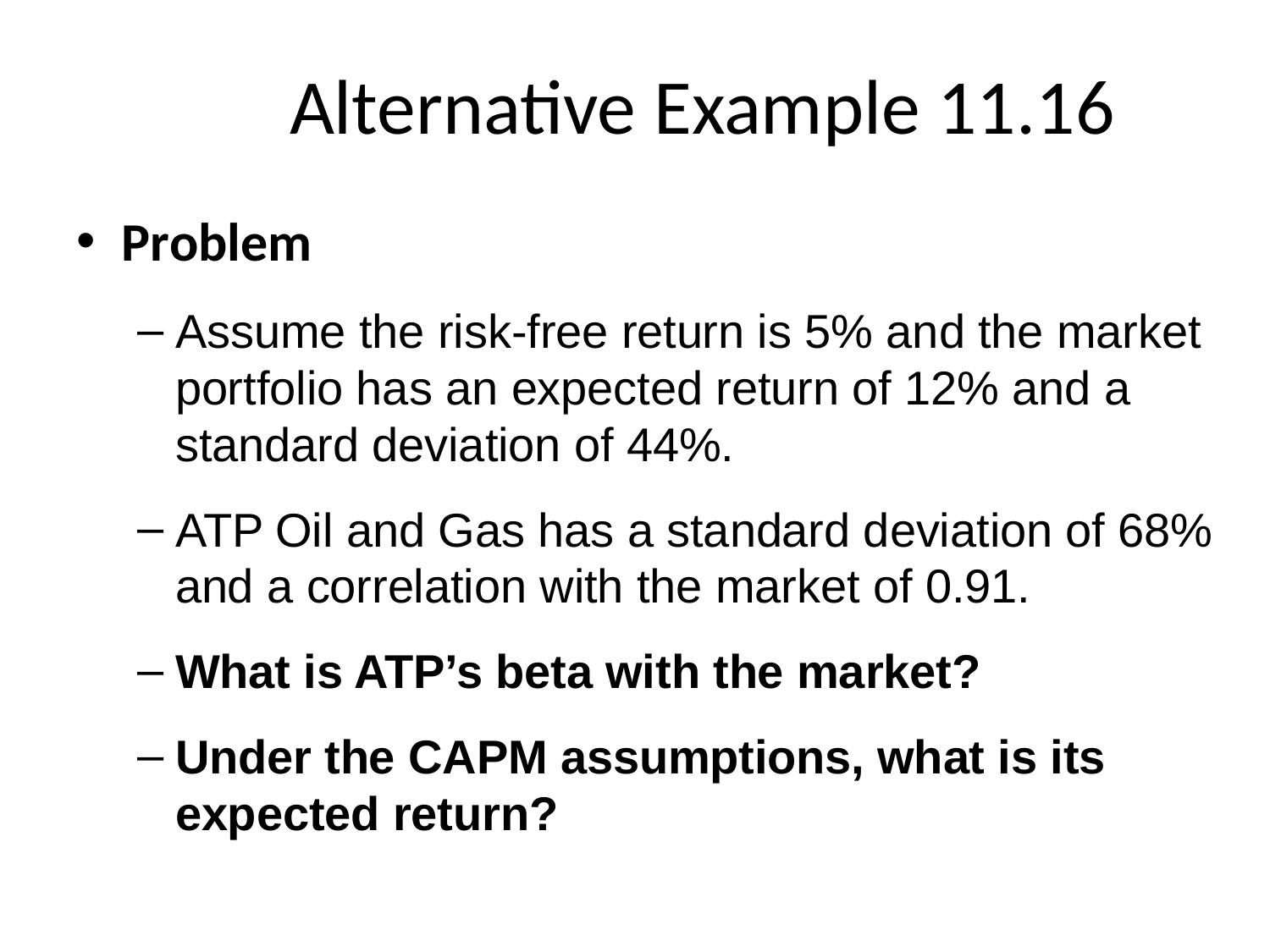

# Alternative Example 11.16
Problem
Assume the risk-free return is 5% and the market portfolio has an expected return of 12% and a standard deviation of 44%.
ATP Oil and Gas has a standard deviation of 68% and a correlation with the market of 0.91.
What is ATP’s beta with the market?
Under the CAPM assumptions, what is its
expected return?